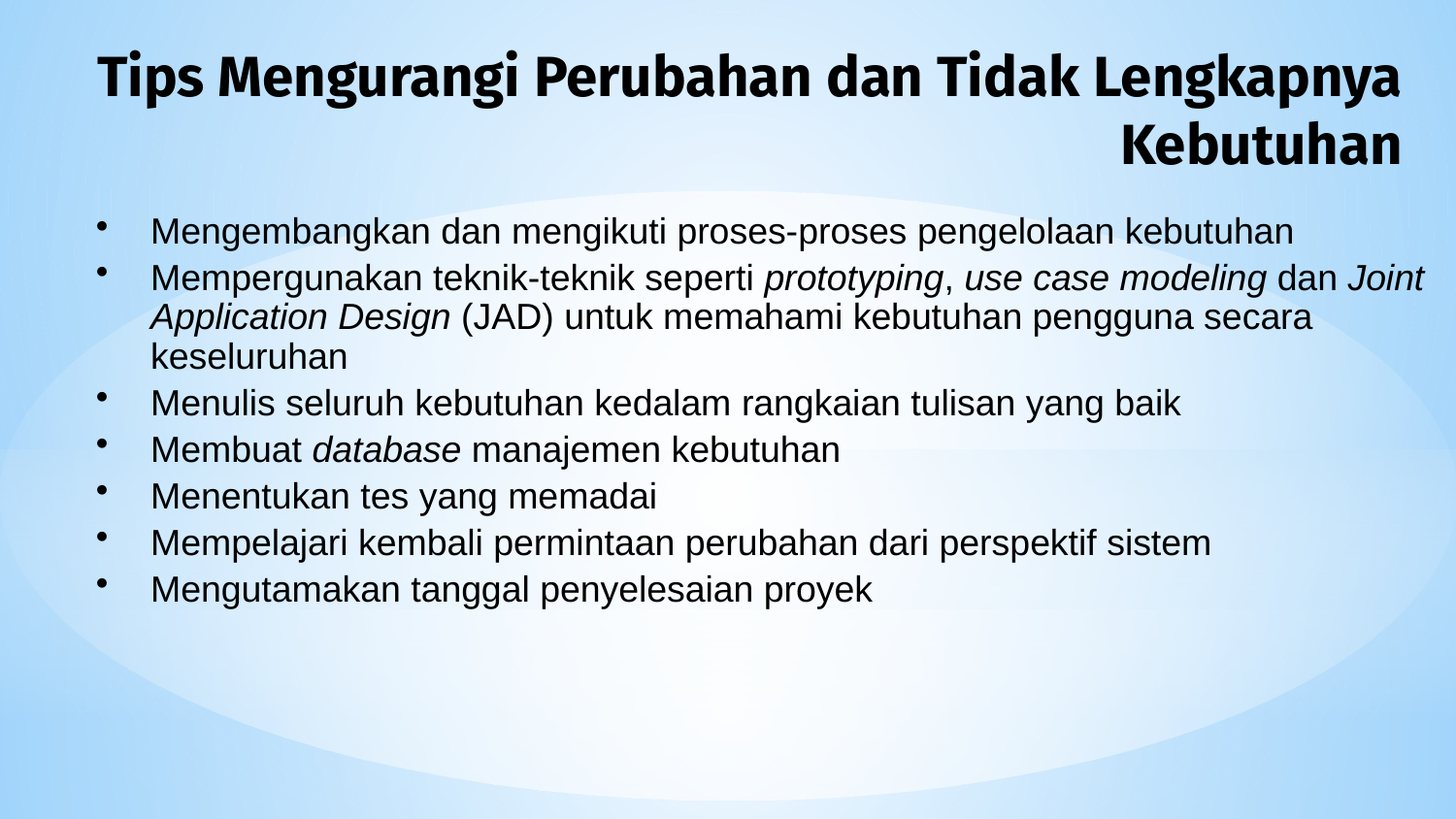

# Tips Mengurangi Perubahan dan Tidak Lengkapnya Kebutuhan
Mengembangkan dan mengikuti proses-proses pengelolaan kebutuhan
Mempergunakan teknik-teknik seperti prototyping, use case modeling dan Joint Application Design (JAD) untuk memahami kebutuhan pengguna secara keseluruhan
Menulis seluruh kebutuhan kedalam rangkaian tulisan yang baik
Membuat database manajemen kebutuhan
Menentukan tes yang memadai
Mempelajari kembali permintaan perubahan dari perspektif sistem
Mengutamakan tanggal penyelesaian proyek